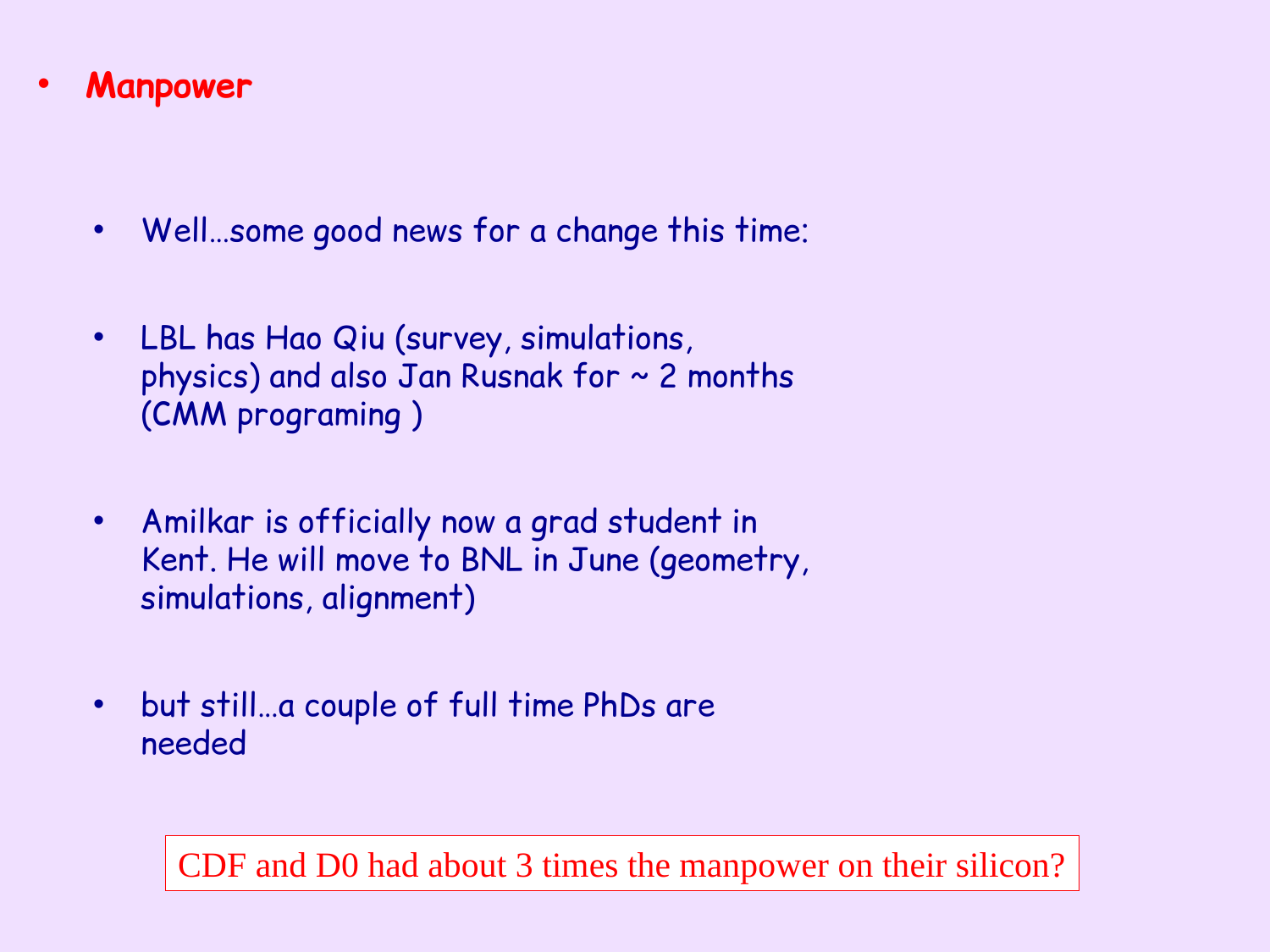

Manpower

Well…some good news for a change this time:

LBL has Hao Qiu (survey, simulations, physics) and also Jan Rusnak for ~ 2 months (CMM programing )

Amilkar is officially now a grad student in Kent. He will move to BNL in June (geometry, simulations, alignment)

but still…a couple of full time PhDs are needed
CDF and D0 had about 3 times the manpower on their silicon?